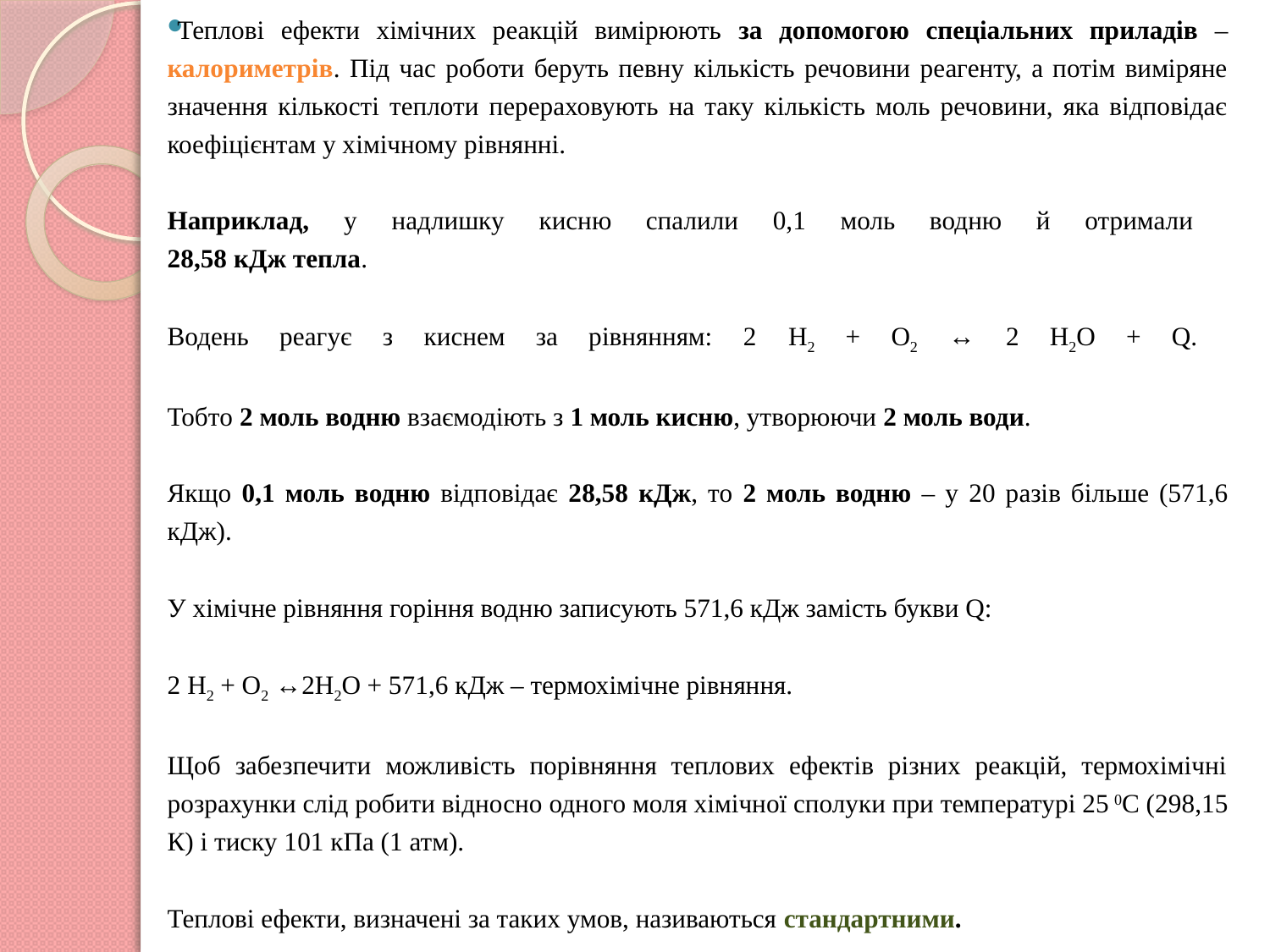

Теплові ефекти хімічних реакцій вимірюють за допомогою спеціальних приладів – калориметрів. Під час роботи беруть певну кількість речовини реагенту, а потім виміряне значення кількості теплоти перераховують на таку кількість моль речовини, яка відповідає коефіцієнтам у хімічному рівнянні.

Наприклад, у надлишку кисню спалили 0,1 моль водню й отримали
28,58 кДж тепла.

Водень реагує з киснем за рівнянням: 2 Н2 + О2 ↔ 2 Н2О + Q.
Тобто 2 моль водню взаємодіють з 1 моль кисню, утворюючи 2 моль води.

Якщо 0,1 моль водню відповідає 28,58 кДж, то 2 моль водню – у 20 разів більше (571,6 кДж).

У хімічне рівняння горіння водню записують 571,6 кДж замість букви Q:

2 Н2 + О2 ↔2Н2О + 571,6 кДж – термохімічне рівняння.

Щоб забезпечити можливість порівняння теплових ефектів різних реакцій, термохімічні розрахунки слід робити відносно одного моля хімічної сполуки при температурі 25 0С (298,15 К) і тиску 101 кПа (1 атм).

Теплові ефекти, визначені за таких умов, називаються стандартними.